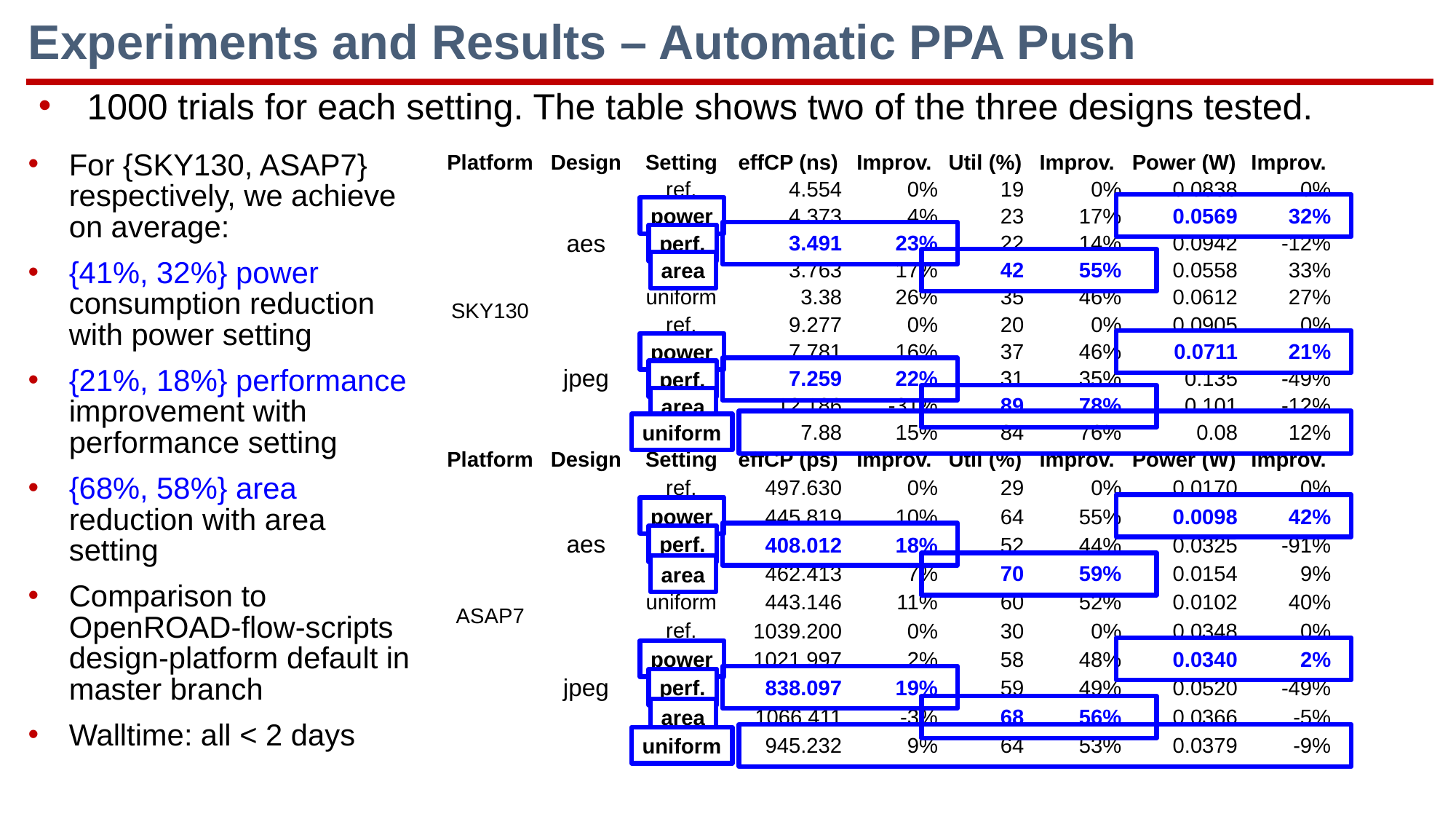

Experiments and Results – Automatic PPA Push
1000 trials for each setting. The table shows two of the three designs tested.
For {SKY130, ASAP7} respectively, we achieve on average:
{41%, 32%} power consumption reduction with power setting
{21%, 18%} performance improvement with performance setting
{68%, 58%} area
reduction with area
setting
Comparison to OpenROAD-flow-scripts  design-platform default in master branch
Walltime: all < 2 days

| Platform | Design | Setting | effCP (ns) | Improv. | Util (%) | Improv. | Power (W) | Improv. |
| --- | --- | --- | --- | --- | --- | --- | --- | --- |
| SKY130 | aes | ref. | 4.554 | 0% | 19 | 0% | 0.0838 | 0% |
|  |  | power | 4.373 | 4% | 23 | 17% | 0.0569 | 32% |
|  |  | perf. | 3.491 | 23% | 22 | 14% | 0.0942 | -12% |
|  |  | area | 3.763 | 17% | 42 | 55% | 0.0558 | 33% |
|  |  | uniform | 3.38 | 26% | 35 | 46% | 0.0612 | 27% |
|  | jpeg | ref. | 9.277 | 0% | 20 | 0% | 0.0905 | 0% |
|  |  | power | 7.781 | 16% | 37 | 46% | 0.0711 | 21% |
|  |  | perf. | 7.259 | 22% | 31 | 35% | 0.135 | -49% |
|  |  | area | 12.186 | -31% | 89 | 78% | 0.101 | -12% |
|  |  | uniform | 7.88 | 15% | 84 | 76% | 0.08 | 12% |
| Platform | Design | Setting | effCP (ps) | Improv. | Util (%) | Improv. | Power (W) | Improv. |
| ASAP7 | aes | ref. | 497.630 | 0% | 29 | 0% | 0.0170 | 0% |
|  |  | power | 445.819 | 10% | 64 | 55% | 0.0098 | 42% |
|  |  | perf. | 408.012 | 18% | 52 | 44% | 0.0325 | -91% |
|  |  | area | 462.413 | 7% | 70 | 59% | 0.0154 | 9% |
|  |  | uniform | 443.146 | 11% | 60 | 52% | 0.0102 | 40% |
|  | jpeg | ref. | 1039.200 | 0% | 30 | 0% | 0.0348 | 0% |
|  |  | power | 1021.997 | 2% | 58 | 48% | 0.0340 | 2% |
|  |  | perf. | 838.097 | 19% | 59 | 49% | 0.0520 | -49% |
|  |  | area | 1066.411 | -3% | 68 | 56% | 0.0366 | -5% |
|  |  | uniform | 945.232 | 9% | 64 | 53% | 0.0379 | -9% |

power

perf.

area

power

perf.

area

uniform

power

perf.

area

power

perf.

area

uniform